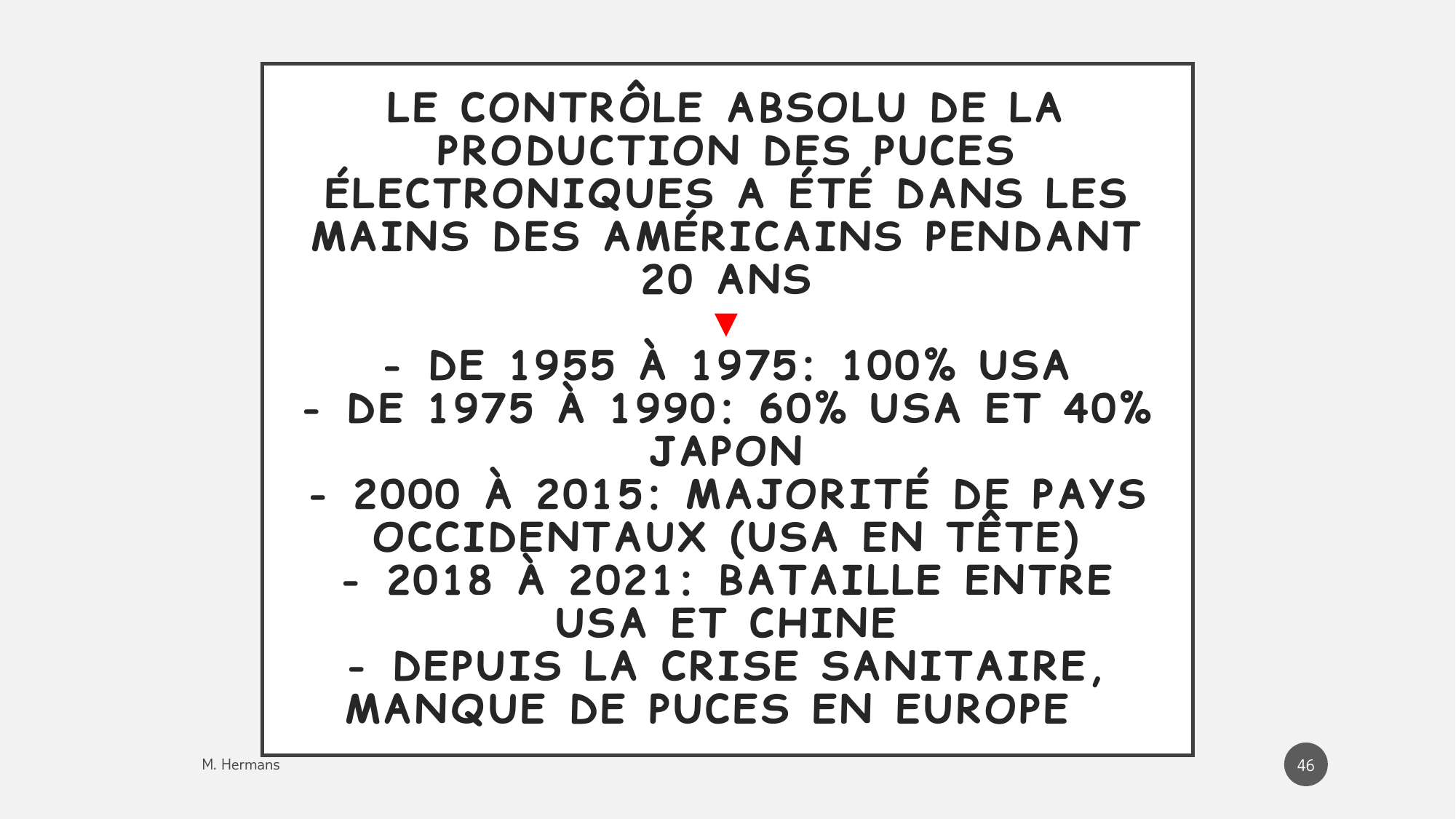

# Le contrôle absolu de la production des puces électroniques a été dans les mains des Américains pendant 20 ans ▼ - De 1955 à 1975: 100% USA - de 1975 à 1990: 60% USA et 40% Japon - 2000 à 2015: majorité de pays occidentaux (USA en tête) - 2018 à 2021: bataille entre USA et Chine - Depuis la crise sanitaire, manque de puces en europe
46
M. Hermans